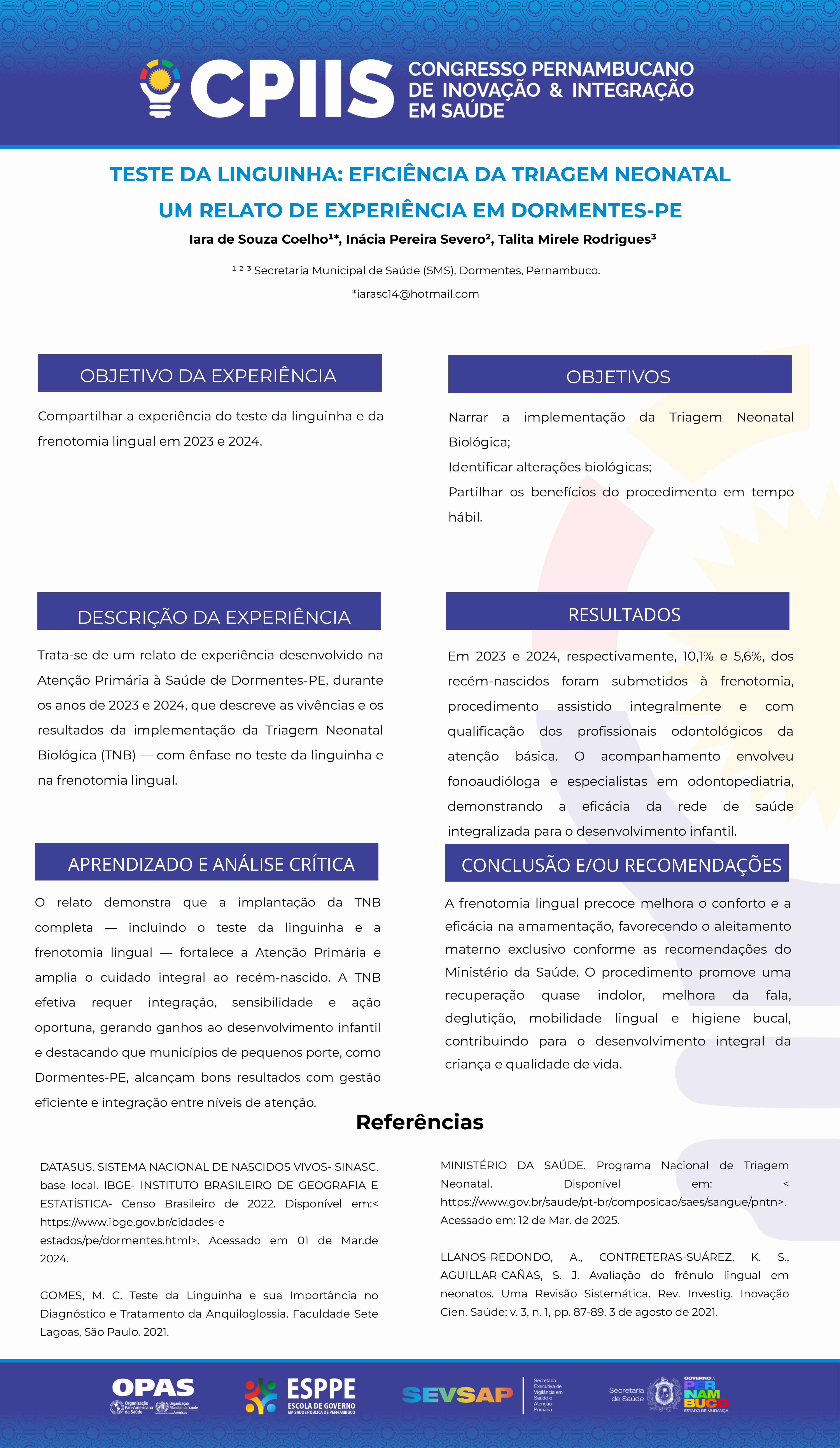

TESTE DA LINGUINHA: EFICIÊNCIA DA TRIAGEM NEONATAL UM RELATO DE EXPERIÊNCIA EM DORMENTES-PE

 Iara de Souza Coelho¹*, Inácia Pereira Severo², Talita Mirele Rodrigues³
¹ ² ³ Secretaria Municipal de Saúde (SMS), Dormentes, Pernambuco.
*iarasc14@hotmail.com

OBJETIVO DA EXPERIÊNCIA
OBJETIVOS
Compartilhar a experiência do teste da linguinha e da frenotomia lingual em 2023 e 2024.
Narrar a implementação da Triagem Neonatal Biológica;
Identificar alterações biológicas;
Partilhar os benefícios do procedimento em tempo hábil.

RESULTADOS
DESCRIÇÃO DA EXPERIÊNCIA
Trata-se de um relato de experiência desenvolvido na Atenção Primária à Saúde de Dormentes-PE, durante os anos de 2023 e 2024, que descreve as vivências e os resultados da implementação da Triagem Neonatal Biológica (TNB) — com ênfase no teste da linguinha e na frenotomia lingual.
Em 2023 e 2024, respectivamente, 10,1% e 5,6%, dos recém-nascidos foram submetidos à frenotomia, procedimento assistido integralmente e com qualificação dos profissionais odontológicos da atenção básica. O acompanhamento envolveu fonoaudióloga e especialistas em odontopediatria, demonstrando a eficácia da rede de saúde integralizada para o desenvolvimento infantil.

APRENDIZADO E ANÁLISE CRÍTICA
CONCLUSÃO E/OU RECOMENDAÇÕES
O relato demonstra que a implantação da TNB completa — incluindo o teste da linguinha e a frenotomia lingual — fortalece a Atenção Primária e amplia o cuidado integral ao recém-nascido. A TNB efetiva requer integração, sensibilidade e ação oportuna, gerando ganhos ao desenvolvimento infantil e destacando que municípios de pequenos porte, como Dormentes-PE, alcançam bons resultados com gestão eficiente e integração entre níveis de atenção.
A frenotomia lingual precoce melhora o conforto e a eficácia na amamentação, favorecendo o aleitamento materno exclusivo conforme as recomendações do Ministério da Saúde. O procedimento promove uma recuperação quase indolor, melhora da fala, deglutição, mobilidade lingual e higiene bucal, contribuindo para o desenvolvimento integral da criança e qualidade de vida.

Referências
MINISTÉRIO DA SAÚDE. Programa Nacional de Triagem Neonatal. Disponível em: < https://www.gov.br/saude/pt-br/composicao/saes/sangue/pntn>. Acessado em: 12 de Mar. de 2025.

LLANOS-REDONDO, A., CONTRETERAS-SUÁREZ, K. S., AGUILLAR-CAÑAS, S. J. Avaliação do frênulo lingual em neonatos. Uma Revisão Sistemática. Rev. Investig. Inovação Cien. Saúde; v. 3, n. 1, pp. 87-89. 3 de agosto de 2021.
DATASUS. SISTEMA NACIONAL DE NASCIDOS VIVOS- SINASC, base local. IBGE- INSTITUTO BRASILEIRO DE GEOGRAFIA E ESTATÍSTICA- Censo Brasileiro de 2022. Disponível em:< https://www.ibge.gov.br/cidades-e estados/pe/dormentes.html>. Acessado em 01 de Mar.de 2024.

GOMES, M. C. Teste da Linguinha e sua Importância no Diagnóstico e Tratamento da Anquiloglossia. Faculdade Sete Lagoas, São Paulo. 2021.